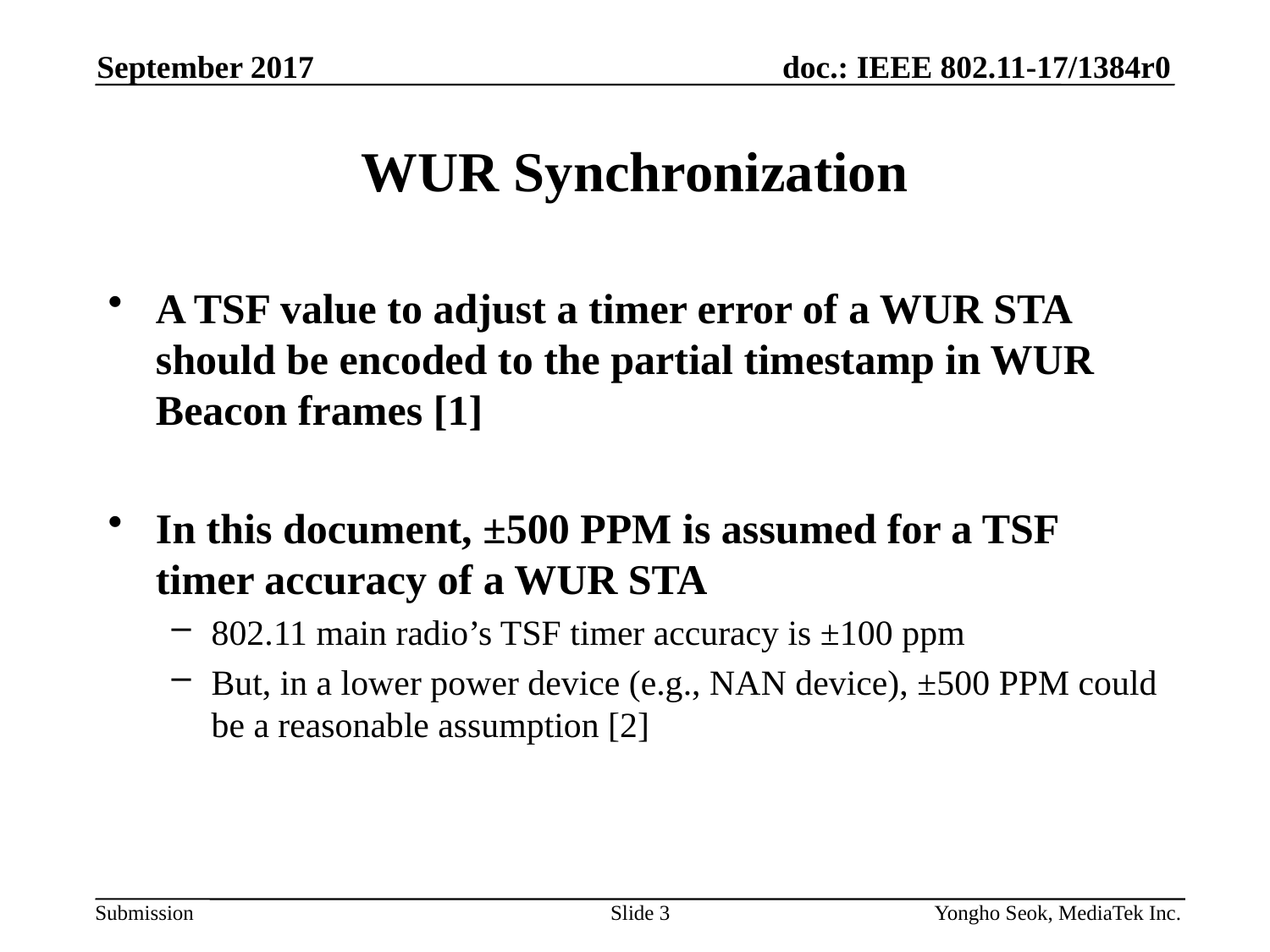

September 2017
# WUR Synchronization
A TSF value to adjust a timer error of a WUR STA should be encoded to the partial timestamp in WUR Beacon frames [1]

In this document, ±500 PPM is assumed for a TSF timer accuracy of a WUR STA
802.11 main radio’s TSF timer accuracy is ±100 ppm
But, in a lower power device (e.g., NAN device), ±500 PPM could be a reasonable assumption [2]

Slide 3
Yongho Seok, MediaTek Inc.